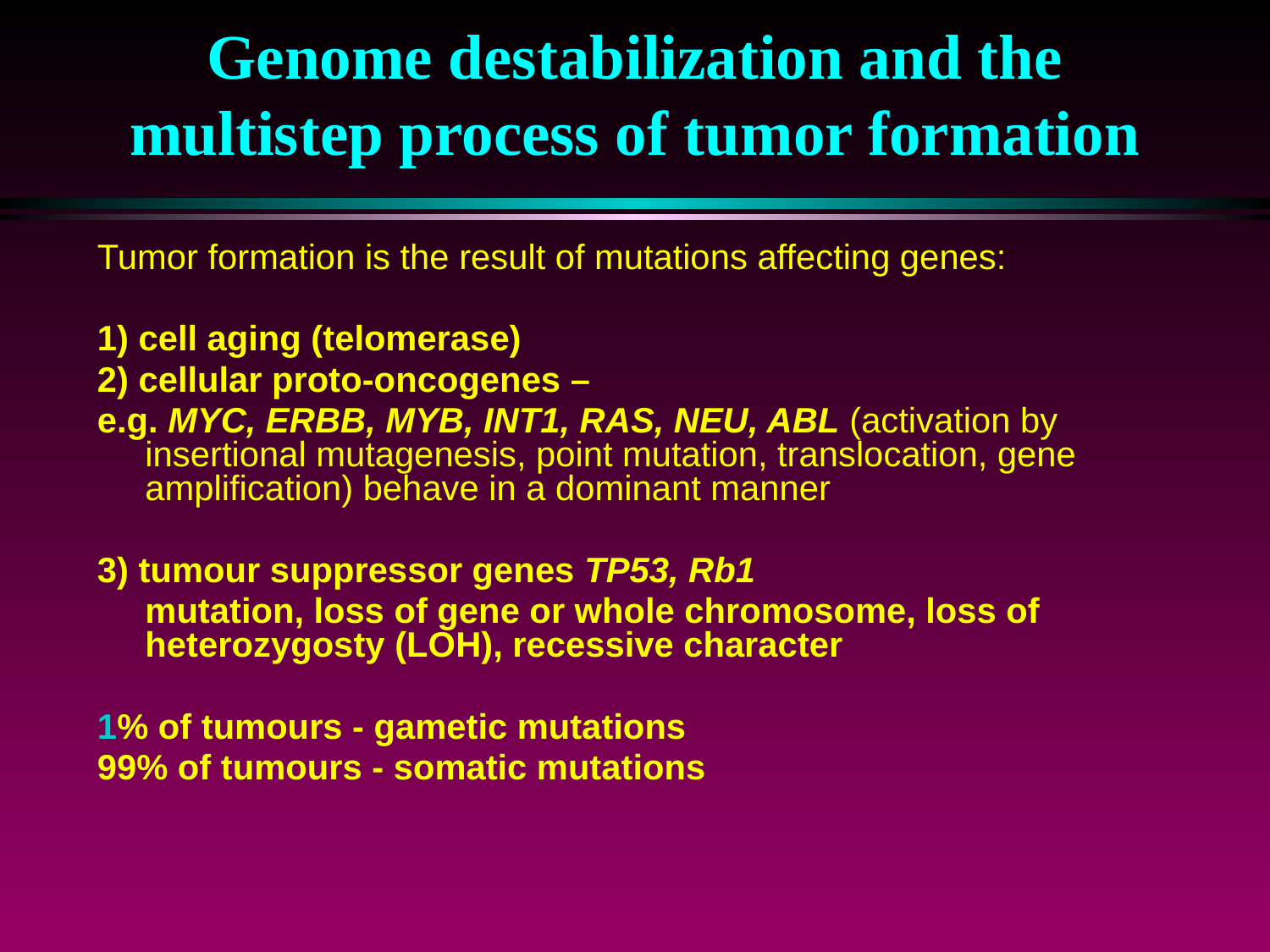

# Genome destabilization and the multistep process of tumor formation
Tumor formation is the result of mutations affecting genes:

1) cell aging (telomerase)
2) cellular proto-oncogenes –
e.g. MYC, ERBB, MYB, INT1, RAS, NEU, ABL (activation by insertional mutagenesis, point mutation, translocation, gene amplification) behave in a dominant manner

3) tumour suppressor genes TP53, Rb1
	mutation, loss of gene or whole chromosome, loss of heterozygosty (LOH), recessive character

1% of tumours - gametic mutations
99% of tumours - somatic mutations